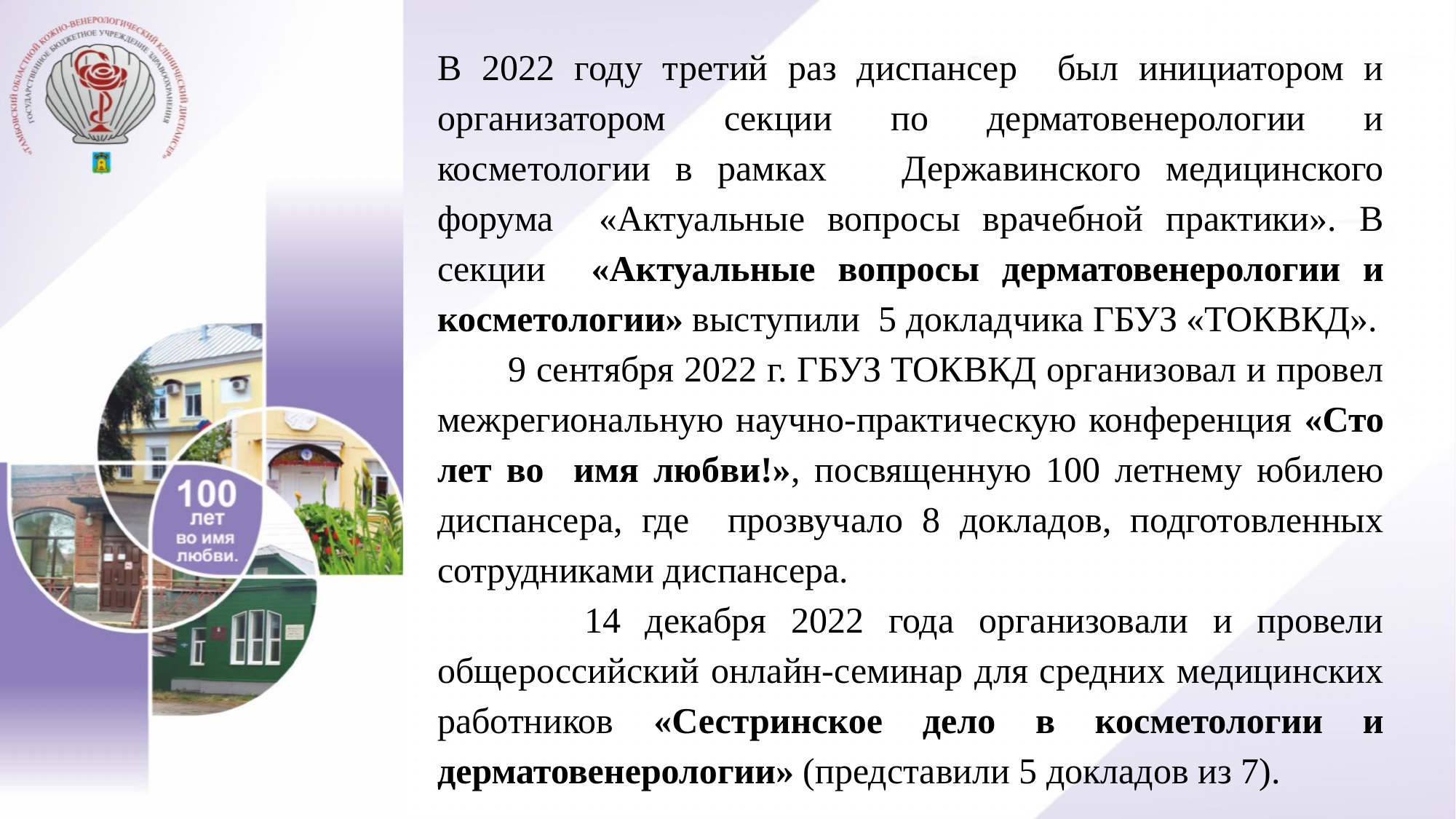

В 2022 году третий раз диспансер  был инициатором и организатором секции по дерматовенерологии и косметологии в рамках   Державинского медицинского форума  «Актуальные вопросы врачебной практики». В секции  «Актуальные вопросы дерматовенерологии и косметологии» выступили  5 докладчика ГБУЗ «ТОКВКД».
       9 сентября 2022 г. ГБУЗ ТОКВКД организовал и провел межрегиональную научно-практическую конференция «Сто лет во  имя любви!», посвященную 100 летнему юбилею диспансера, где  прозвучало 8 докладов, подготовленных сотрудниками диспансера.
      14 декабря 2022 года организовали и провели общероссийский онлайн-семинар для средних медицинских работников «Сестринское дело в косметологии и дерматовенерологии» (представили 5 докладов из 7).